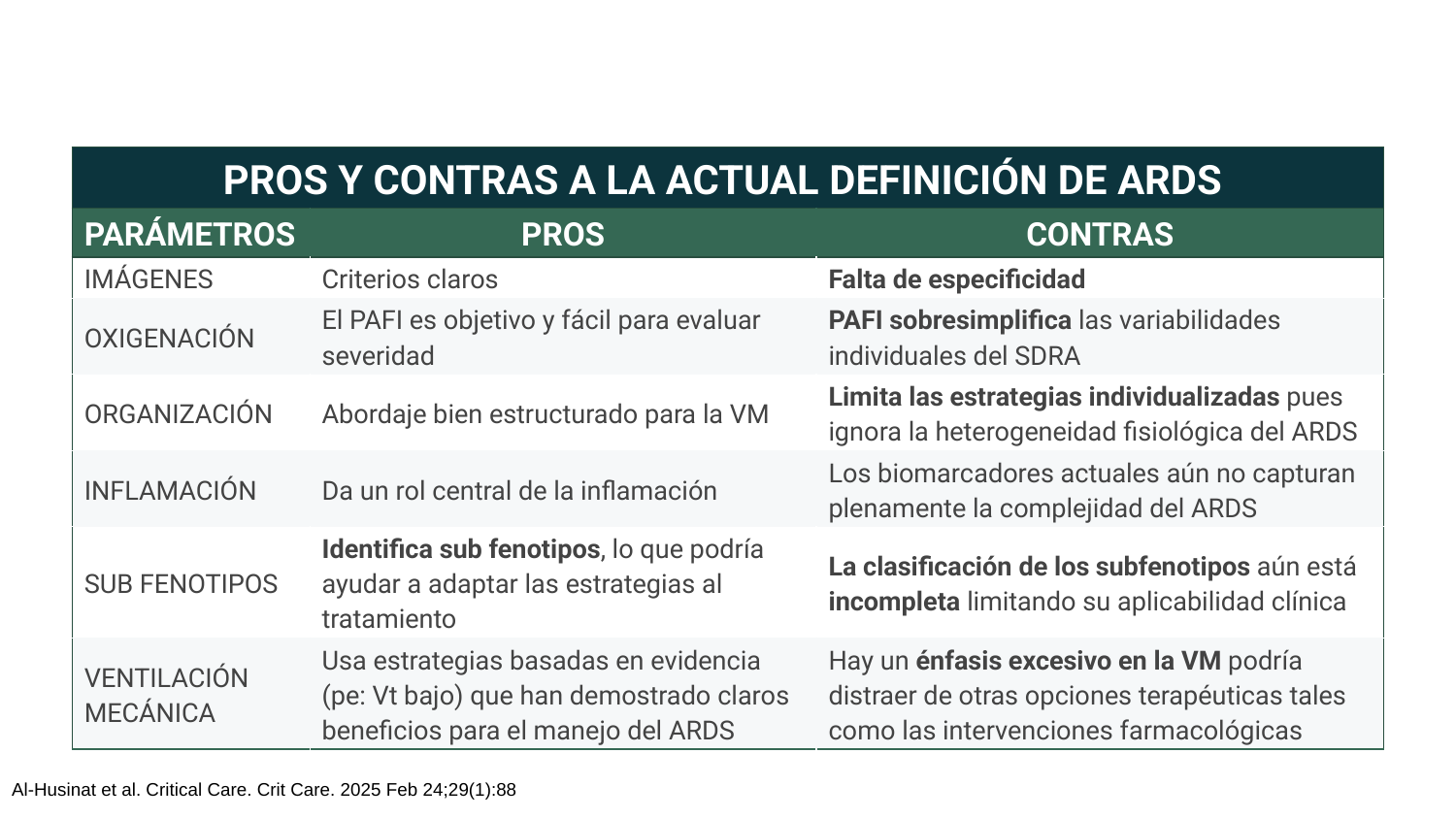

| PROS Y CONTRAS A LA ACTUAL DEFINICIÓN DE ARDS |  |  |
| --- | --- | --- |
| PARÁMETROS | PROS | CONTRAS |
| IMÁGENES | Criterios claros | Falta de especificidad |
| OXIGENACIÓN | El PAFI es objetivo y fácil para evaluar severidad | PAFI sobresimplifica las variabilidades individuales del SDRA |
| ORGANIZACIÓN | Abordaje bien estructurado para la VM | Limita las estrategias individualizadas pues ignora la heterogeneidad fisiológica del ARDS |
| INFLAMACIÓN | Da un rol central de la inflamación | Los biomarcadores actuales aún no capturan plenamente la complejidad del ARDS |
| SUB FENOTIPOS | Identifica sub fenotipos, lo que podría ayudar a adaptar las estrategias al tratamiento | La clasificación de los subfenotipos aún está incompleta limitando su aplicabilidad clínica |
| VENTILACIÓN MECÁNICA | Usa estrategias basadas en evidencia (pe: Vt bajo) que han demostrado claros beneficios para el manejo del ARDS | Hay un énfasis excesivo en la VM podría distraer de otras opciones terapéuticas tales como las intervenciones farmacológicas |
Al‑Husinat et al. Critical Care. Crit Care. 2025 Feb 24;29(1):88